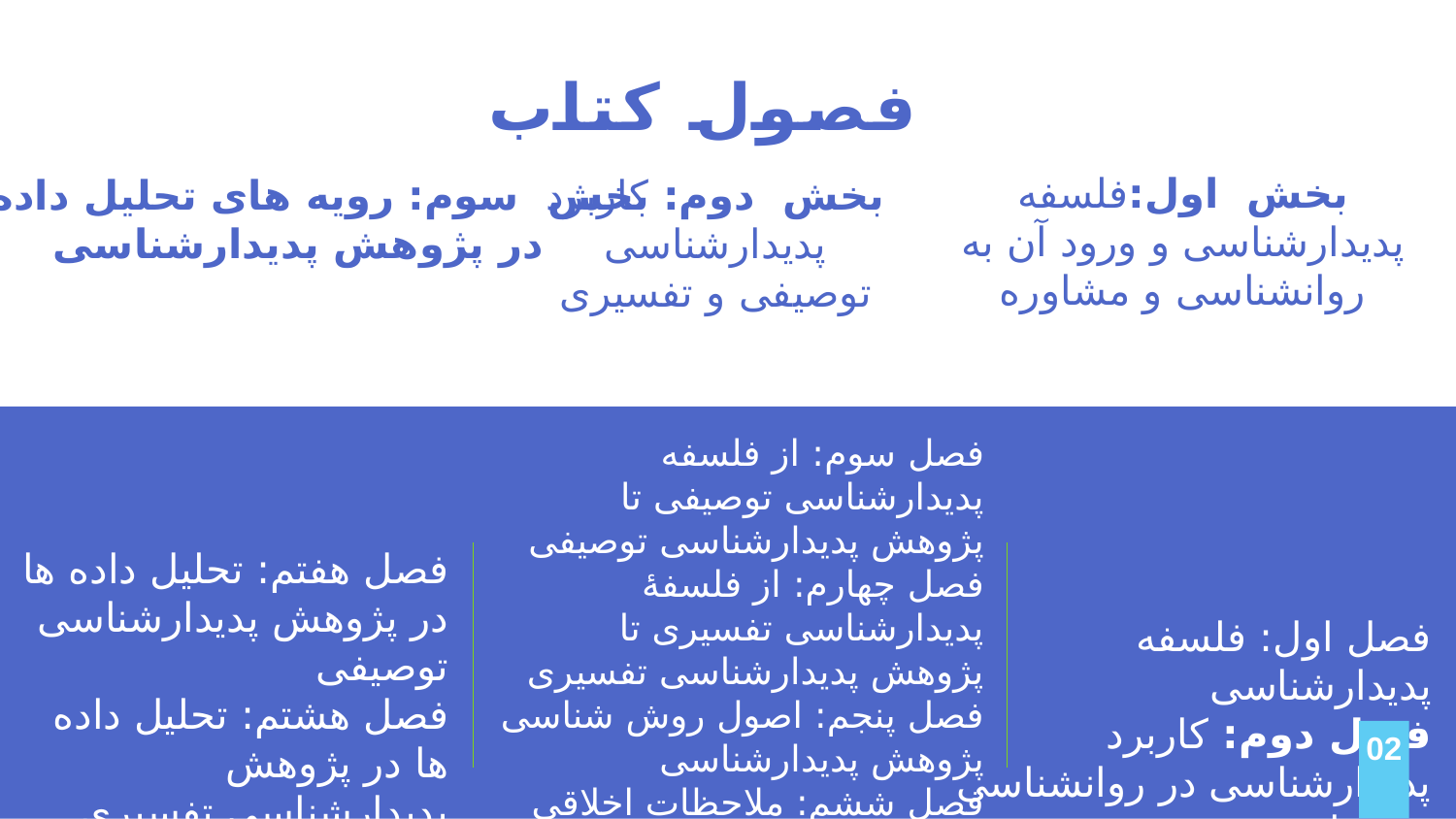

فصول کتاب
بخش  اول:فلسفه پدیدارشناسی و ورود آن به روانشناسی و مشاوره

بخش  سوم: رویه های تحلیل داده ها
در پژوهش پدیدارشناسی
بخش  دوم: کاربرد پدیدارشناسی توصیفی و تفسیری

فصل سوم: از فلسفه پدیدارشناسی توصیفی تا پژوهش پدیدارشناسی توصیفی
فصل چهارم: از فلسفۀ پدیدارشناسی تفسیری تا پژوهش پدیدارشناسی تفسیری
فصل پنجم: اصول روش شناسی پژوهش پدیدارشناسی
فصل ششم: ملاحظات اخلاقی در پژوهش پدیدارشناسی
فصل هفتم: تحلیل داده ها در پژوهش پدیدارشناسی توصیفی
فصل هشتم: تحلیل داده ها در پژوهش پدیدارشناسی تفسیری
فصل اول: فلسفه پدیدارشناسی
فصل دوم: کاربرد پدیدارشناسی در روانشناسی و مشاوره

02